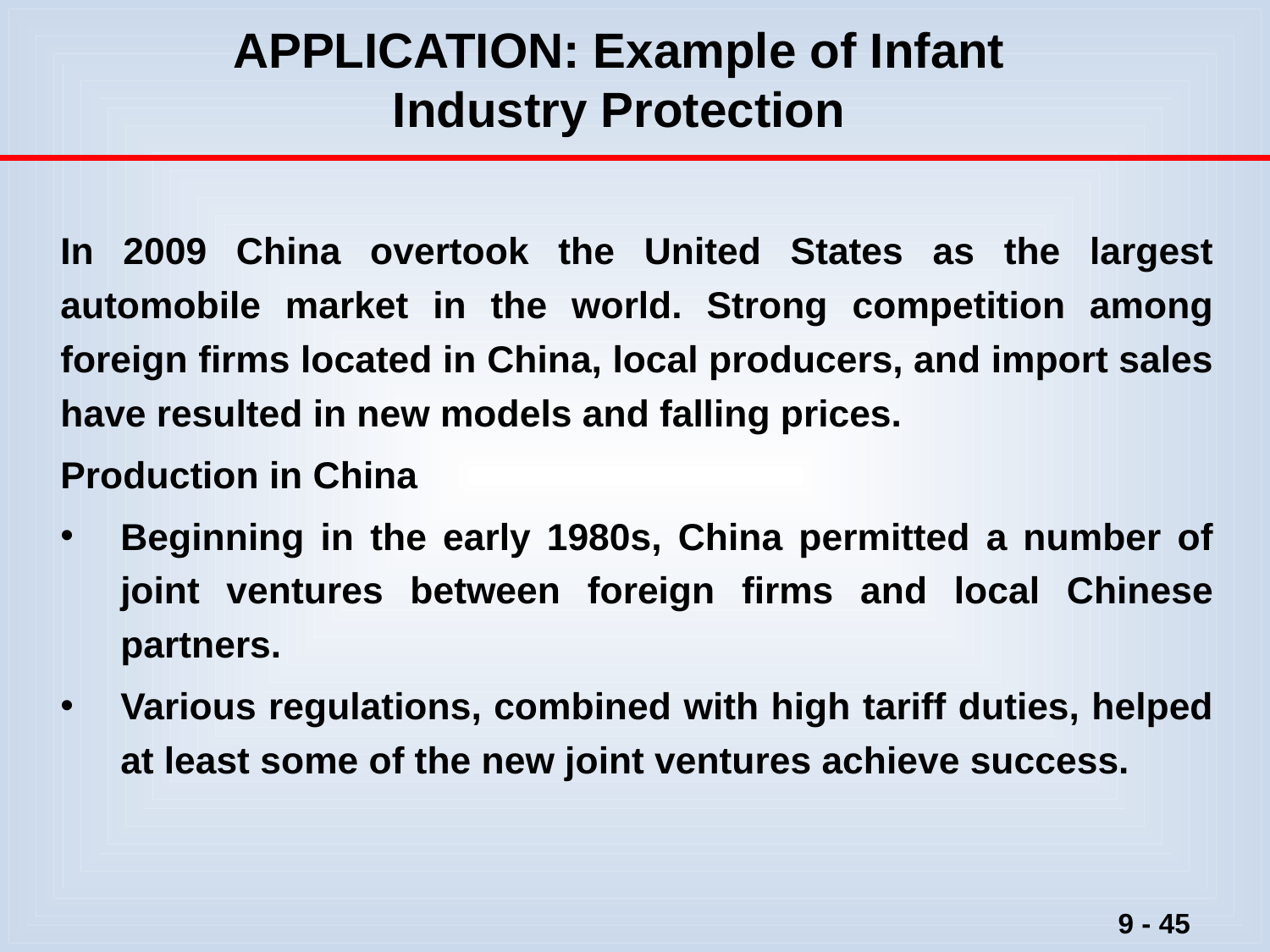

# APPLICATION: Example of Infant Industry Protection
In 2009 China overtook the United States as the largest automobile market in the world. Strong competition among foreign firms located in China, local producers, and import sales have resulted in new models and falling prices.
Production in China
Beginning in the early 1980s, China permitted a number of joint ventures between foreign firms and local Chinese partners.
Various regulations, combined with high tariff duties, helped at least some of the new joint ventures achieve success.